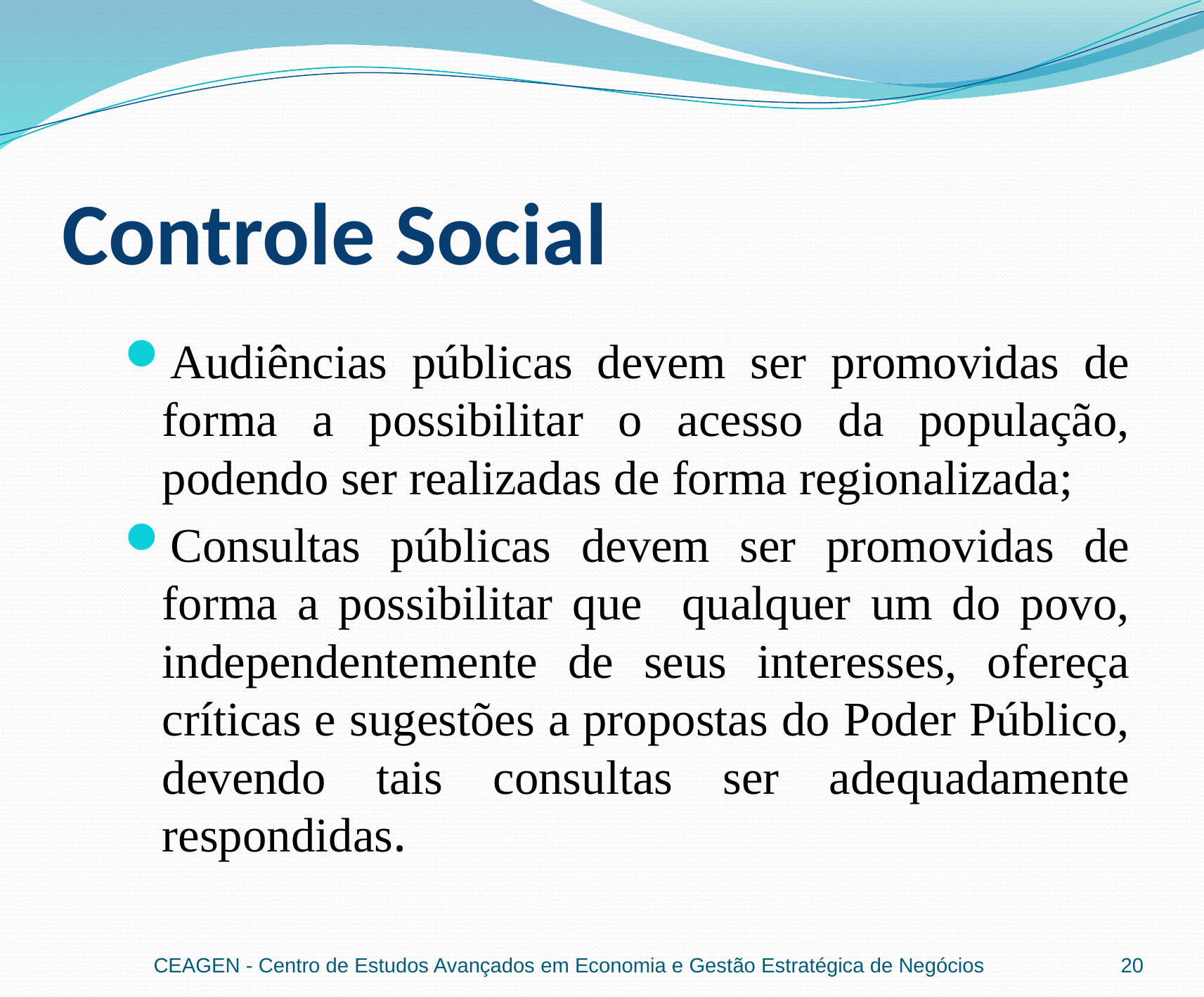

# Controle Social
Audiências públicas devem ser promovidas de forma a possibilitar o acesso da população, podendo ser realizadas de forma regionalizada;
Consultas públicas devem ser promovidas de forma a possibilitar que  qualquer um do povo, independentemente de seus interesses, ofereça críticas e sugestões a propostas do Poder Público, devendo tais consultas ser adequadamente respondidas.
CEAGEN - Centro de Estudos Avançados em Economia e Gestão Estratégica de Negócios
20